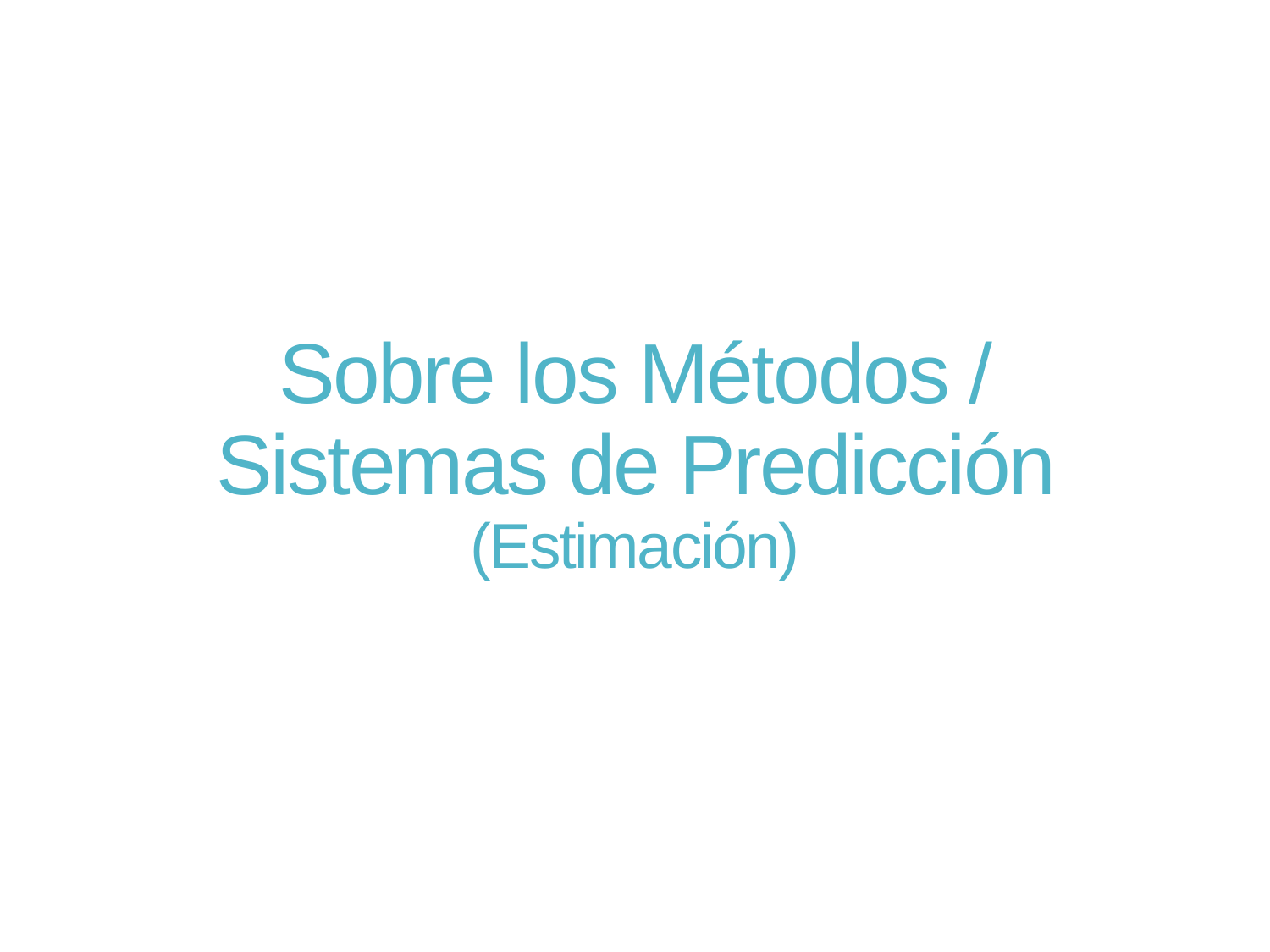

# Sobre los Métodos / Sistemas de Predicción (Estimación)
15